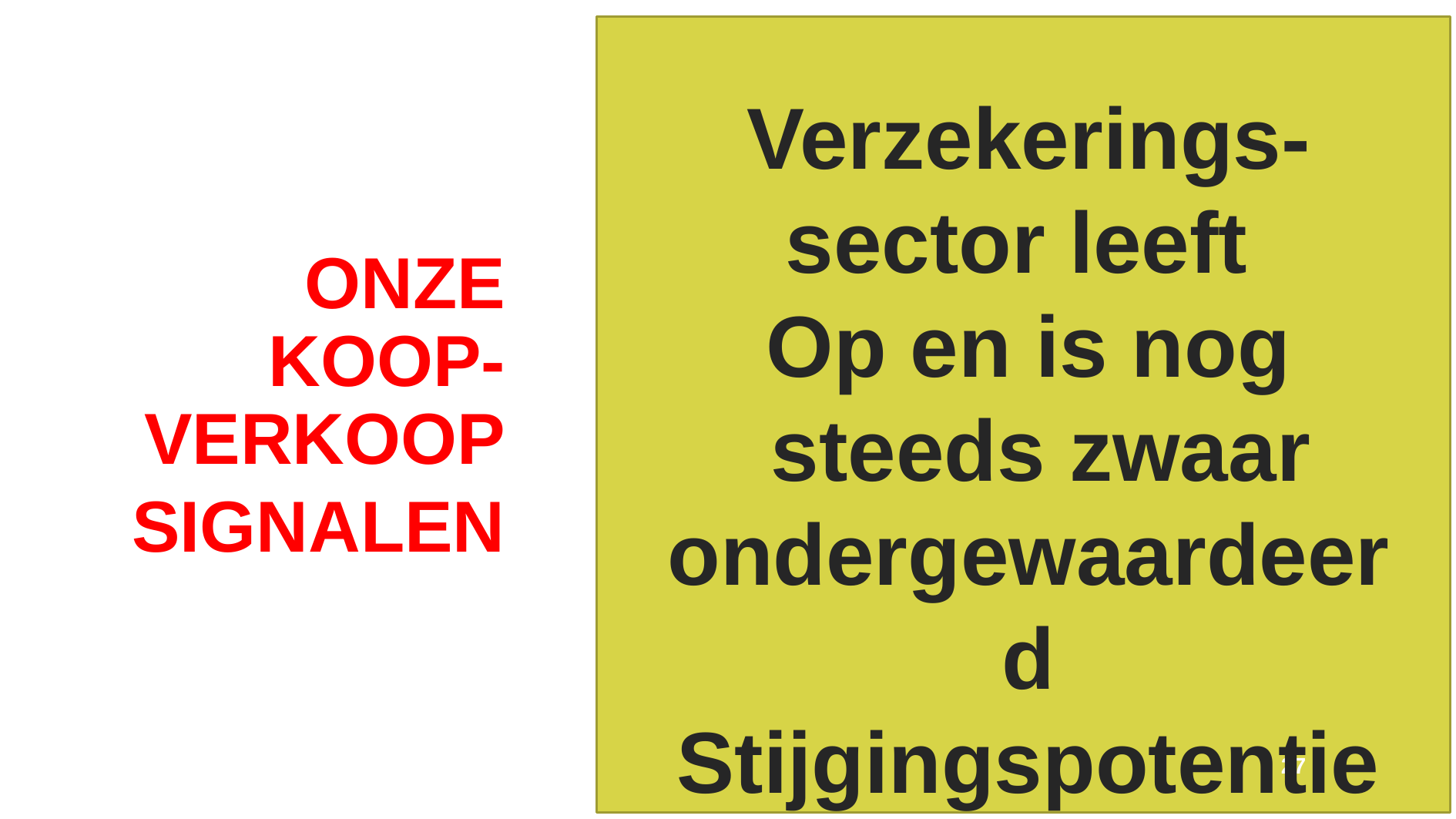

Onze koop-verkoop
signalen
Verzekerings-sector leeft
Op en is nog
 steeds zwaar ondergewaardeerd
Stijgingspotentieel
+35%
27
8/14/2024